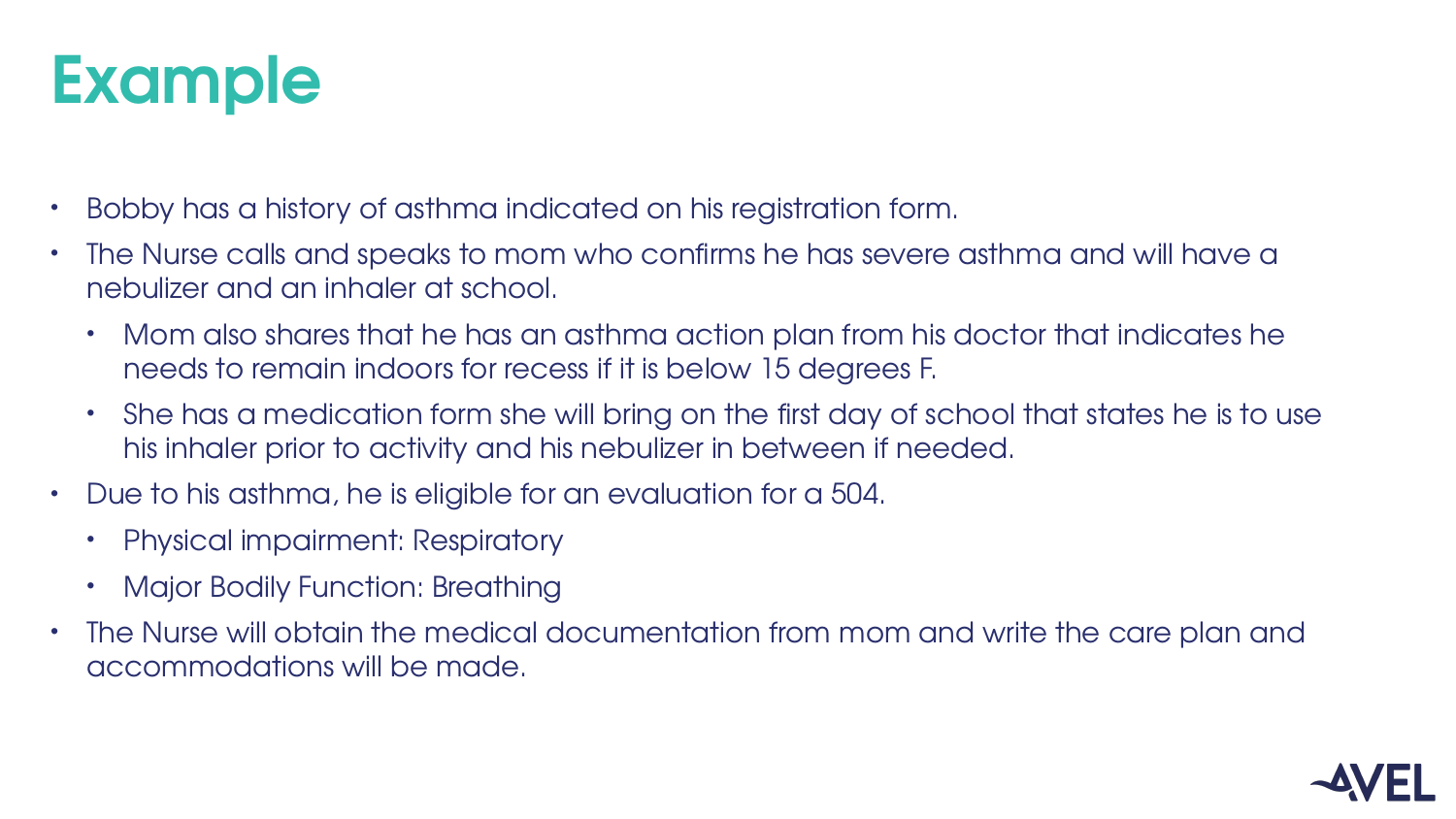

# Example
Bobby has a history of asthma indicated on his registration form.
The Nurse calls and speaks to mom who confirms he has severe asthma and will have a nebulizer and an inhaler at school.
Mom also shares that he has an asthma action plan from his doctor that indicates he needs to remain indoors for recess if it is below 15 degrees F.
She has a medication form she will bring on the first day of school that states he is to use his inhaler prior to activity and his nebulizer in between if needed.
Due to his asthma, he is eligible for an evaluation for a 504.
Physical impairment: Respiratory
Major Bodily Function: Breathing
The Nurse will obtain the medical documentation from mom and write the care plan and accommodations will be made.